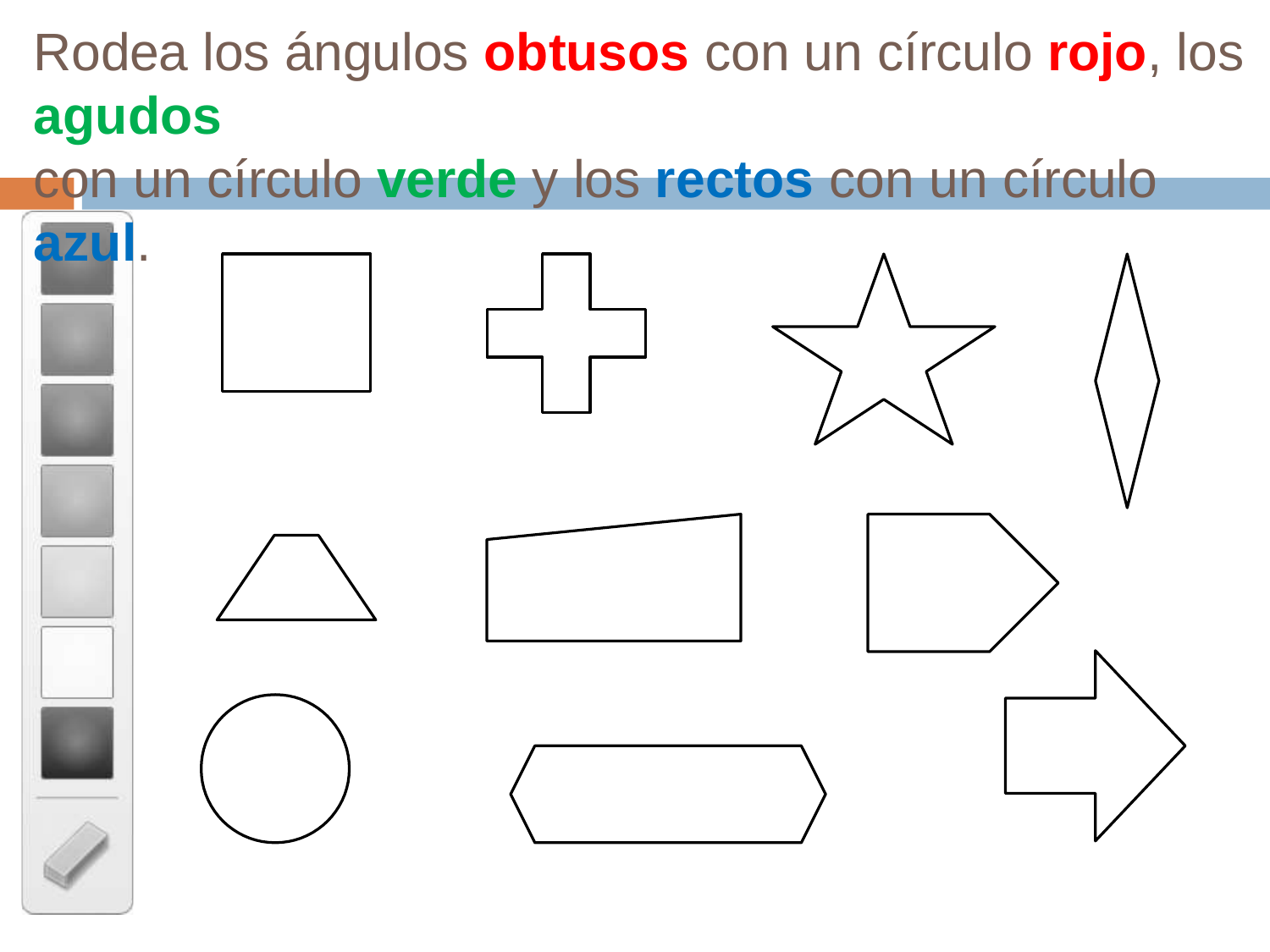

# Rodea los ángulos obtusos con un círculo rojo, los agudos
con un círculo verde y los rectos con un círculo azul.